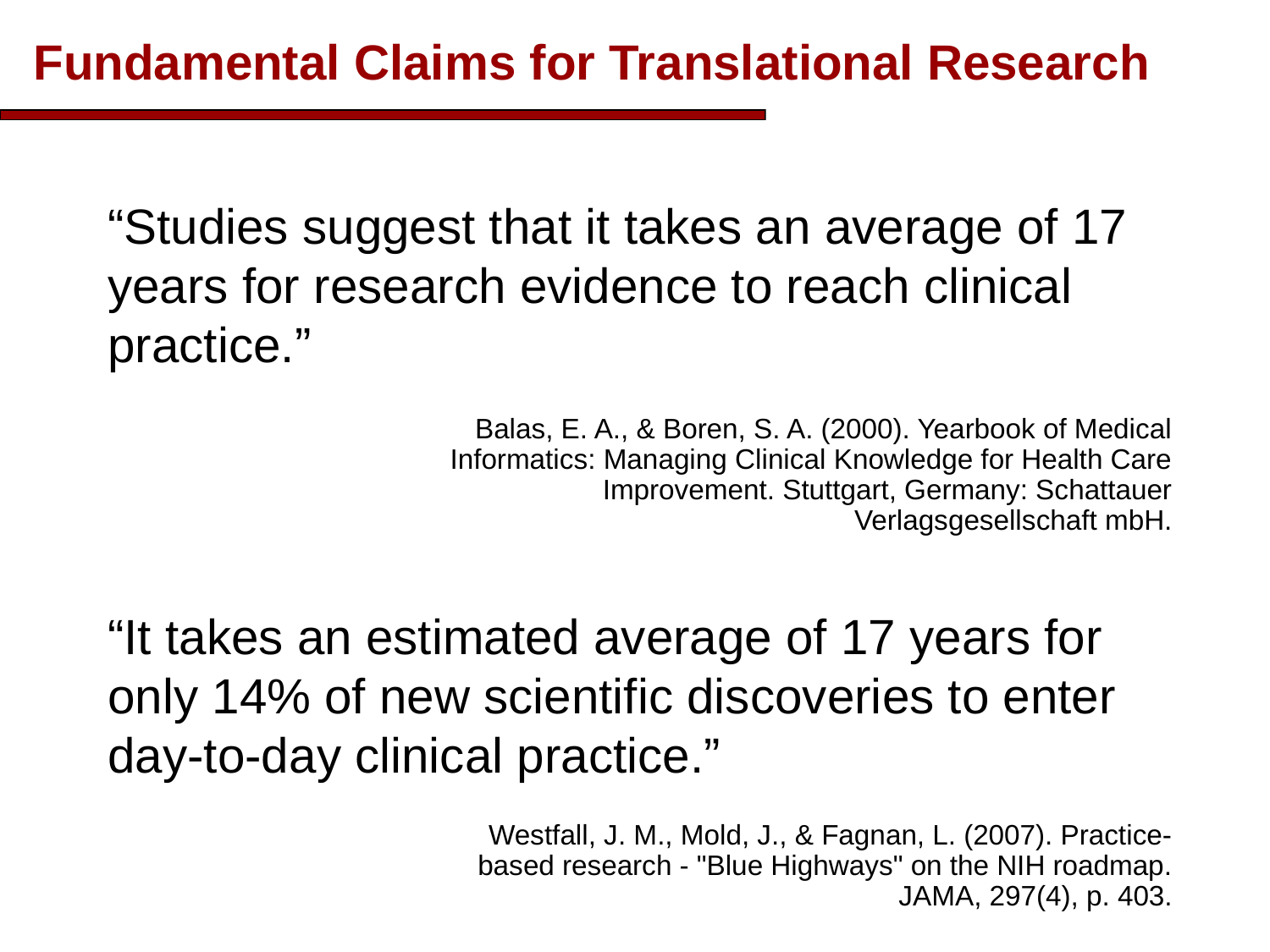

Fundamental Claims for Translational Research
“Studies suggest that it takes an average of 17 years for research evidence to reach clinical practice.”
Balas, E. A., & Boren, S. A. (2000). Yearbook of Medical Informatics: Managing Clinical Knowledge for Health Care Improvement. Stuttgart, Germany: Schattauer Verlagsgesellschaft mbH.
“It takes an estimated average of 17 years for only 14% of new scientific discoveries to enter day-to-day clinical practice.”
Westfall, J. M., Mold, J., & Fagnan, L. (2007). Practice-based research - "Blue Highways" on the NIH roadmap. JAMA, 297(4), p. 403.